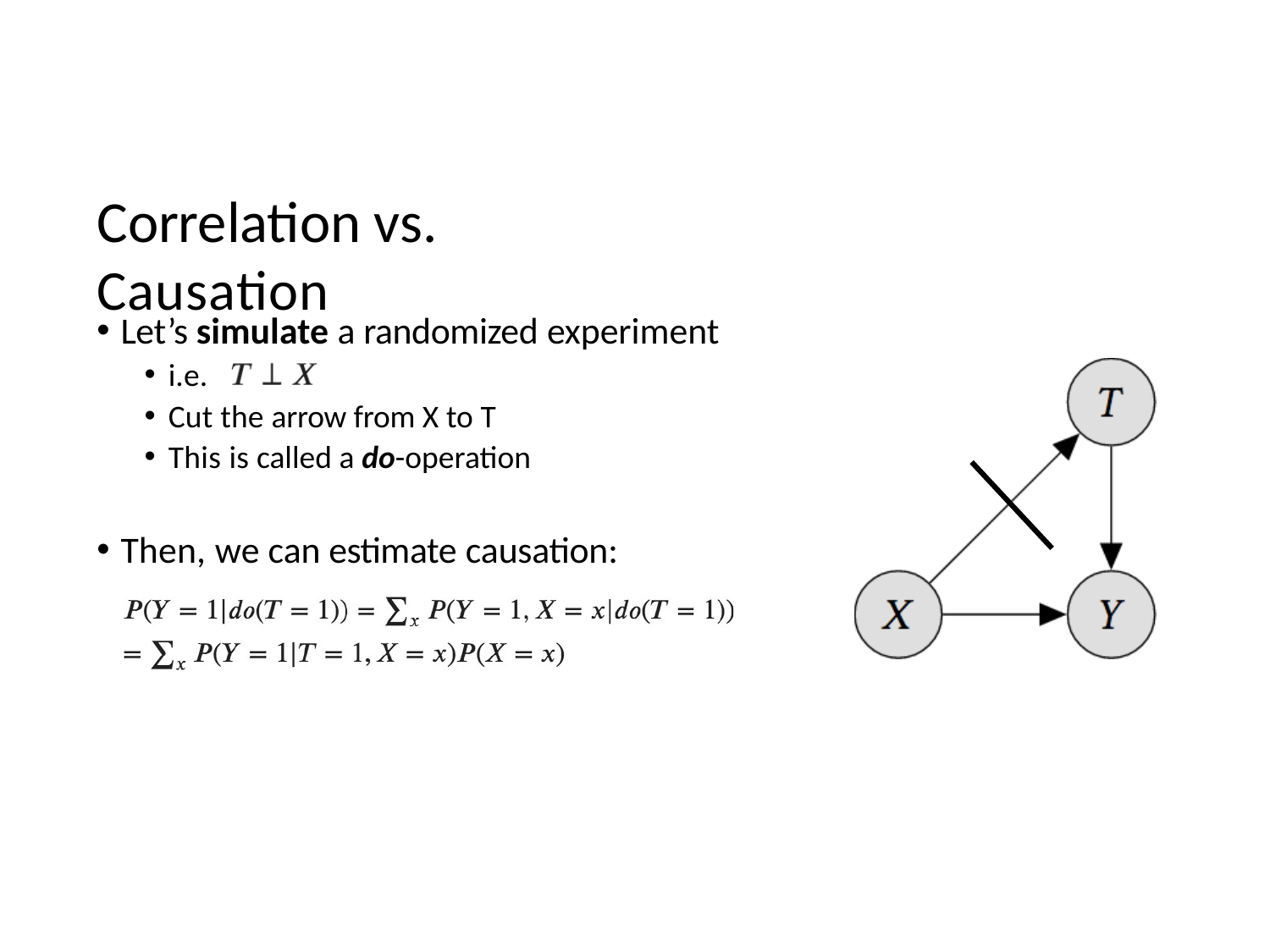

# Correlation vs. Causation
Let’s simulate a randomized experiment
i.e.
Cut the arrow from X to T
This is called a do-operation

Then, we can estimate causation: